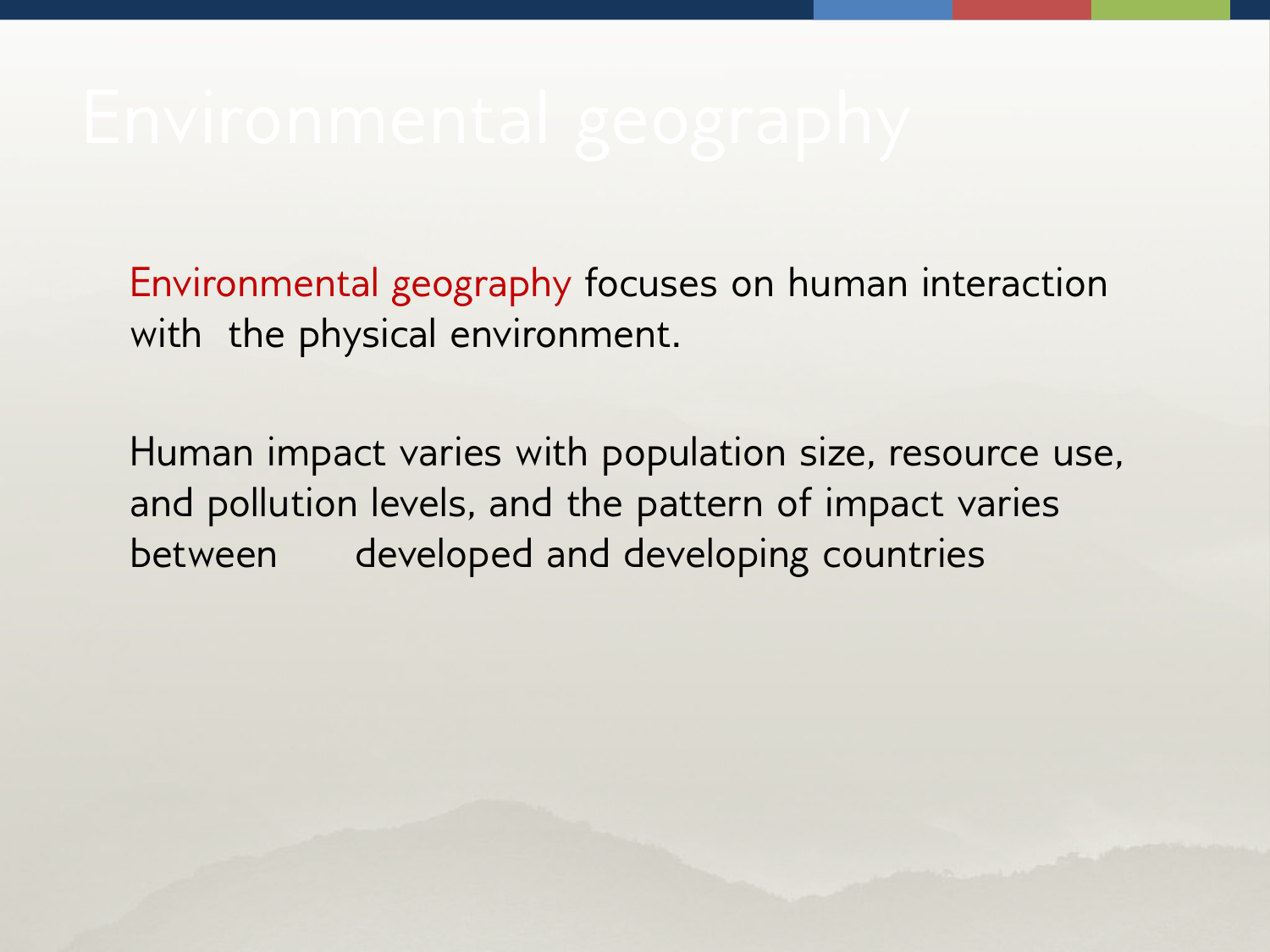

Environmental geography
	Environmental geography focuses on human interaction with  the physical environment.

	Human impact varies with population size, resource use, and pollution levels, and the pattern of impact varies between      developed and developing countries